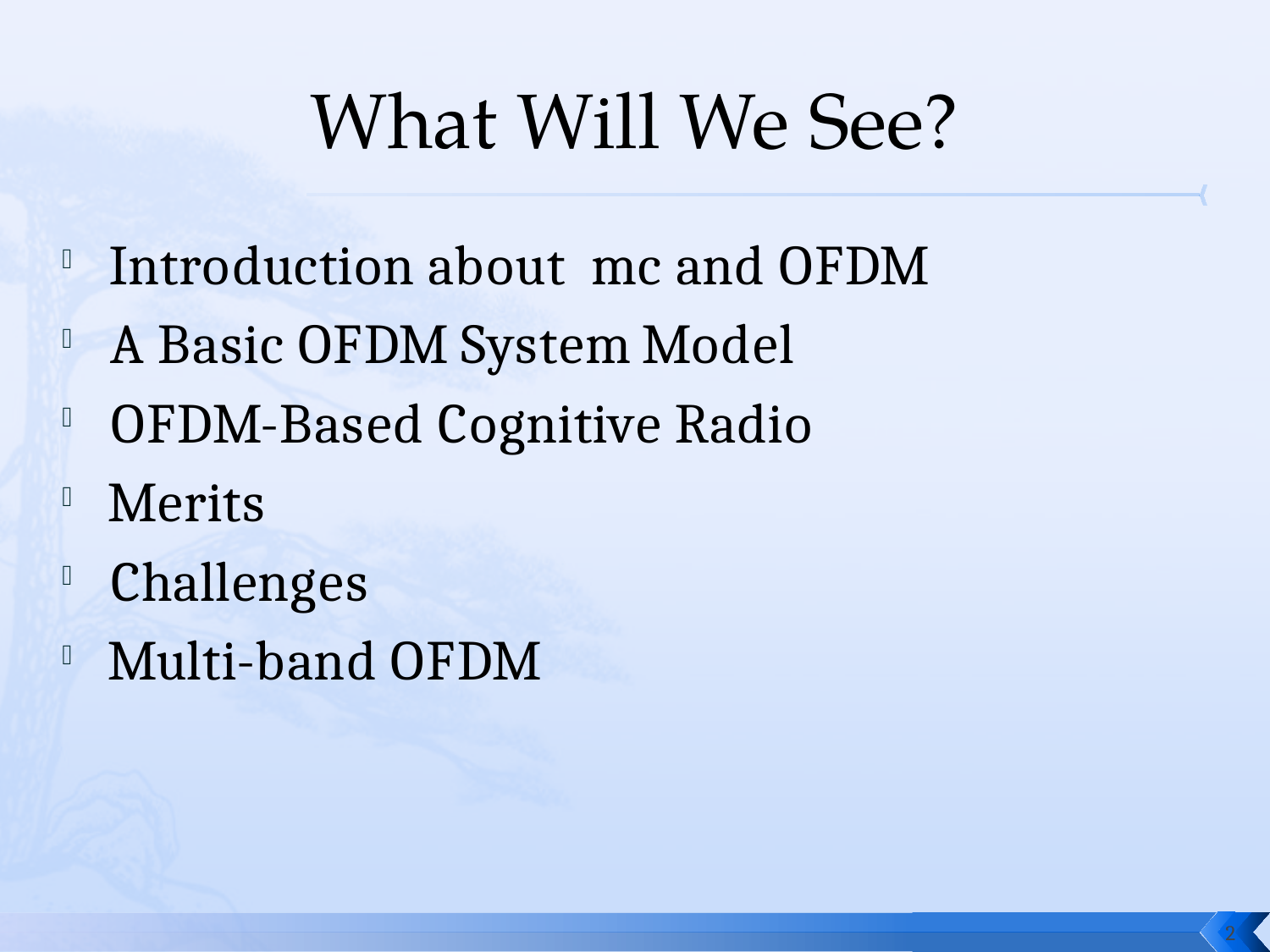

# What Will We See?
Introduction about  mc and OFDM
A Basic OFDM System Model
OFDM-Based Cognitive Radio
Merits
Challenges
Multi-band OFDM
2